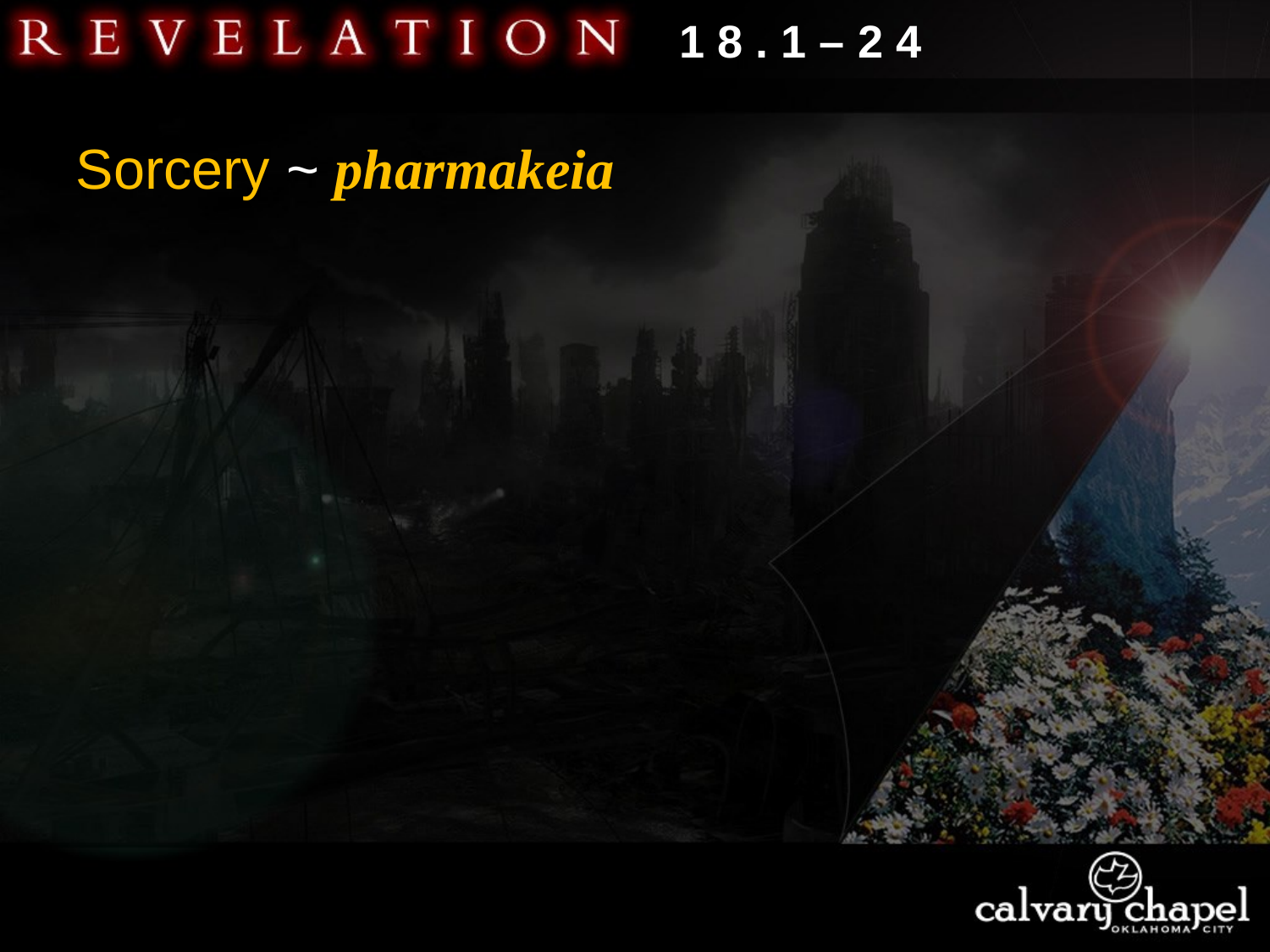

1 8 . 1 – 2 4
Sorcery ~ pharmakeia